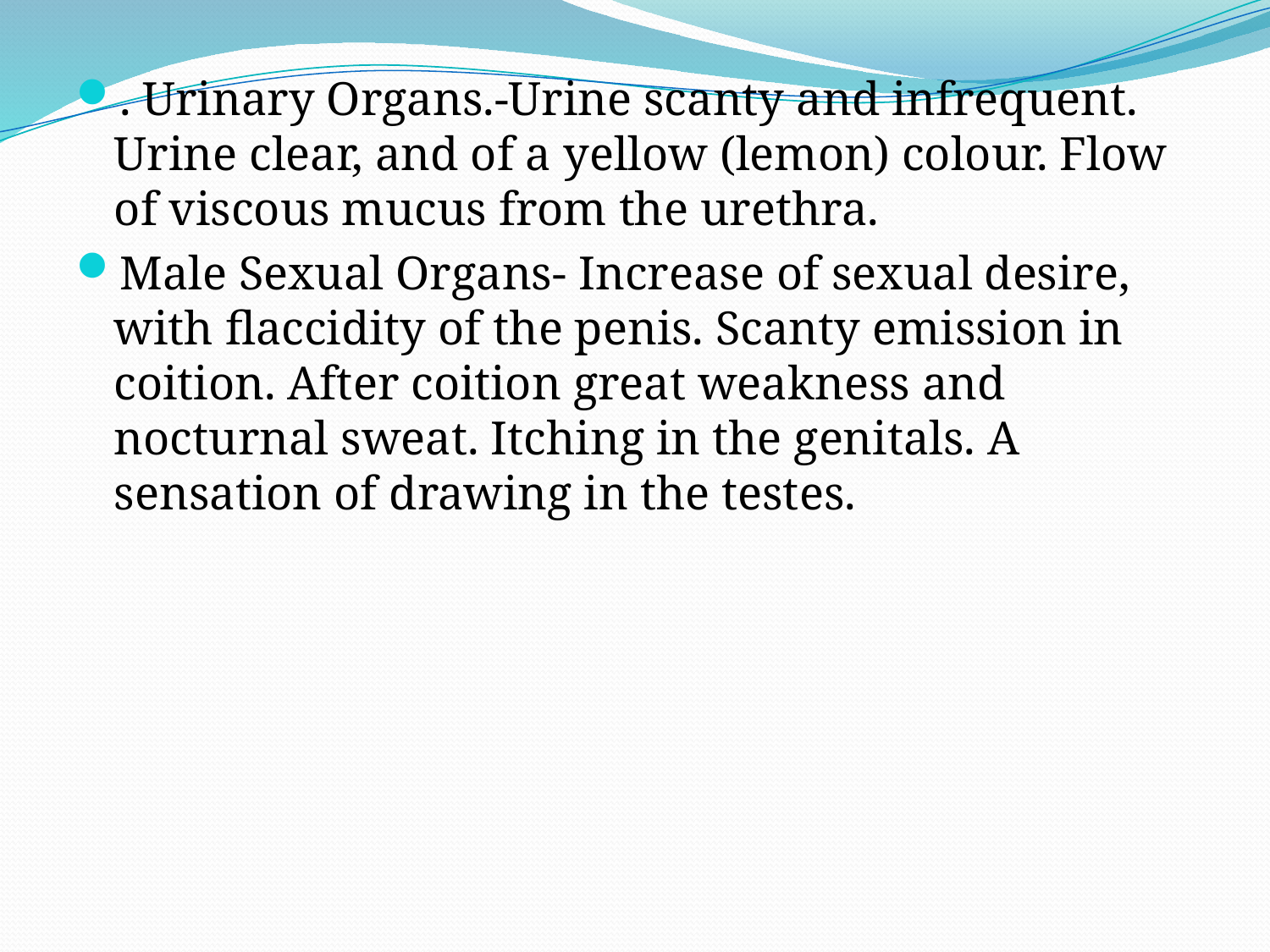

. Urinary Organs.-Urine scanty and infrequent. Urine clear, and of a yellow (lemon) colour. Flow of viscous mucus from the urethra.
Male Sexual Organs- Increase of sexual desire, with flaccidity of the penis. Scanty emission in coition. After coition great weakness and nocturnal sweat. Itching in the genitals. A sensation of drawing in the testes.